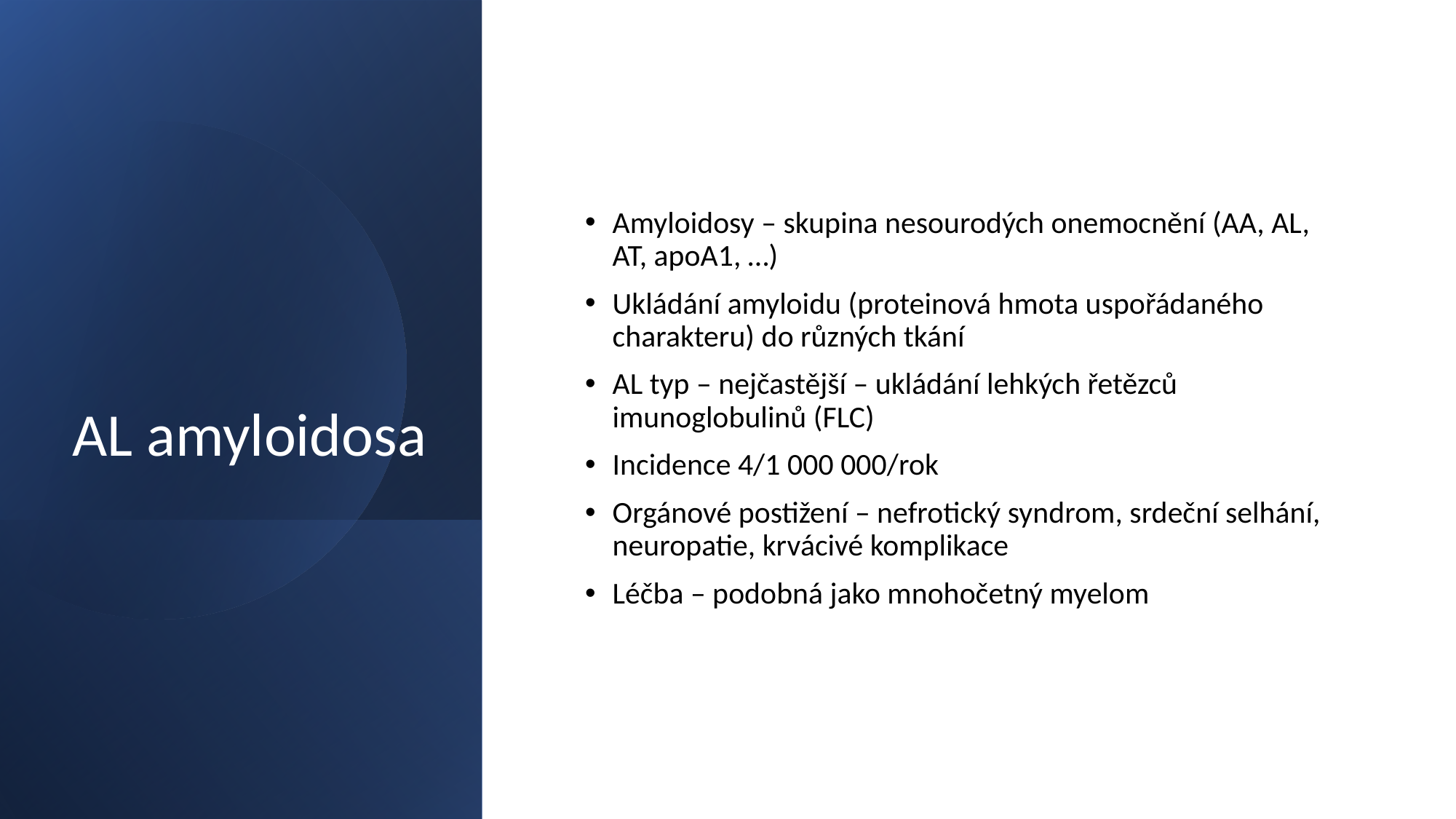

# AL amyloidosa
Amyloidosy – skupina nesourodých onemocnění (AA, AL, AT, apoA1, …)
Ukládání amyloidu (proteinová hmota uspořádaného charakteru) do různých tkání
AL typ – nejčastější – ukládání lehkých řetězců imunoglobulinů (FLC)
Incidence 4/1 000 000/rok
Orgánové postižení – nefrotický syndrom, srdeční selhání, neuropatie, krvácivé komplikace
Léčba – podobná jako mnohočetný myelom